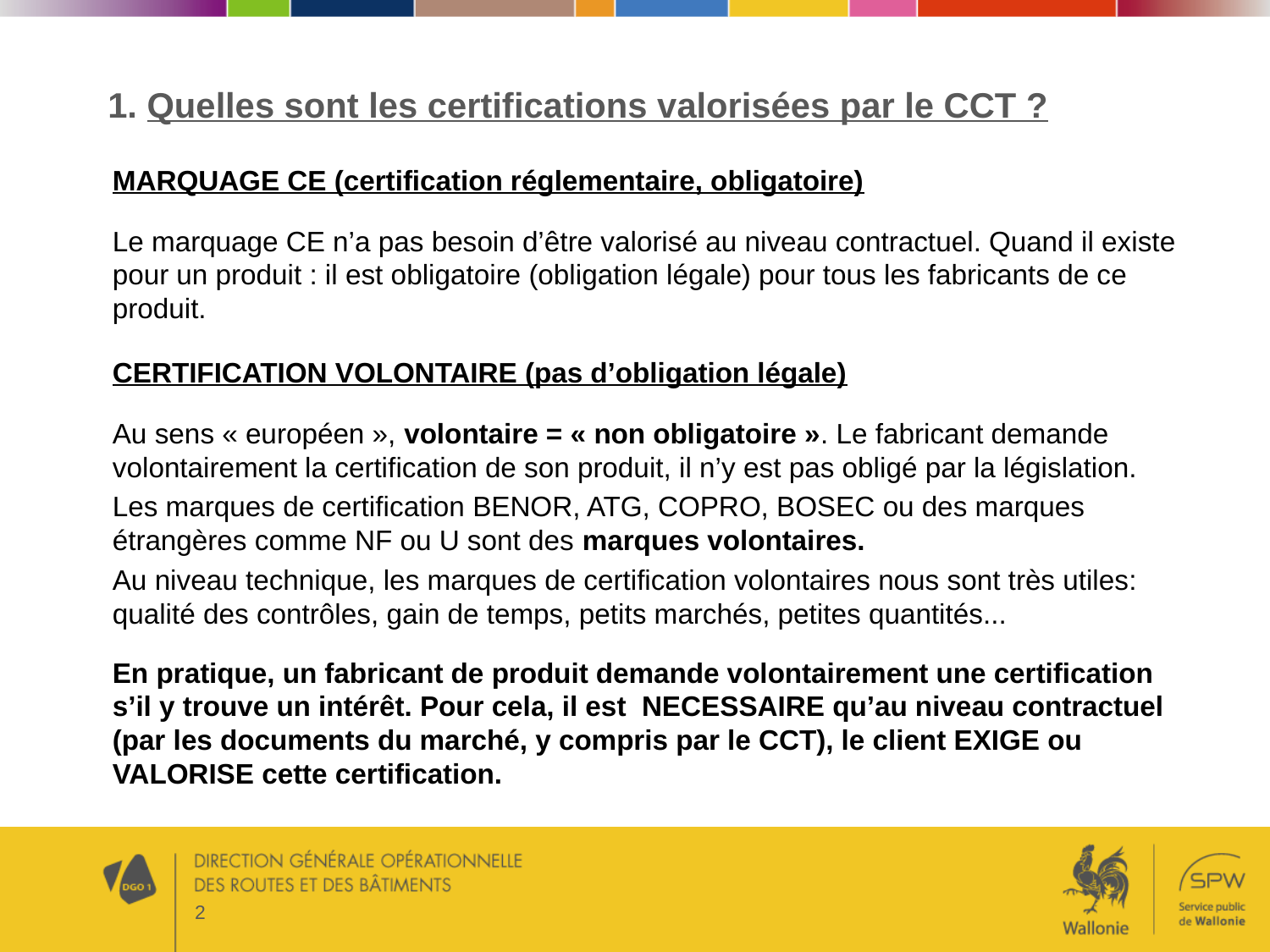

# 1. Quelles sont les certifications valorisées par le CCT ?
MARQUAGE CE (certification réglementaire, obligatoire)
Le marquage CE n’a pas besoin d’être valorisé au niveau contractuel. Quand il existe pour un produit : il est obligatoire (obligation légale) pour tous les fabricants de ce produit.

CERTIFICATION VOLONTAIRE (pas d’obligation légale)
Au sens « européen », volontaire = « non obligatoire ». Le fabricant demande volontairement la certification de son produit, il n’y est pas obligé par la législation.
Les marques de certification BENOR, ATG, COPRO, BOSEC ou des marques étrangères comme NF ou U sont des marques volontaires.
Au niveau technique, les marques de certification volontaires nous sont très utiles: qualité des contrôles, gain de temps, petits marchés, petites quantités...

En pratique, un fabricant de produit demande volontairement une certification s’il y trouve un intérêt. Pour cela, il est  NECESSAIRE qu’au niveau contractuel (par les documents du marché, y compris par le CCT), le client EXIGE ou VALORISE cette certification.

2